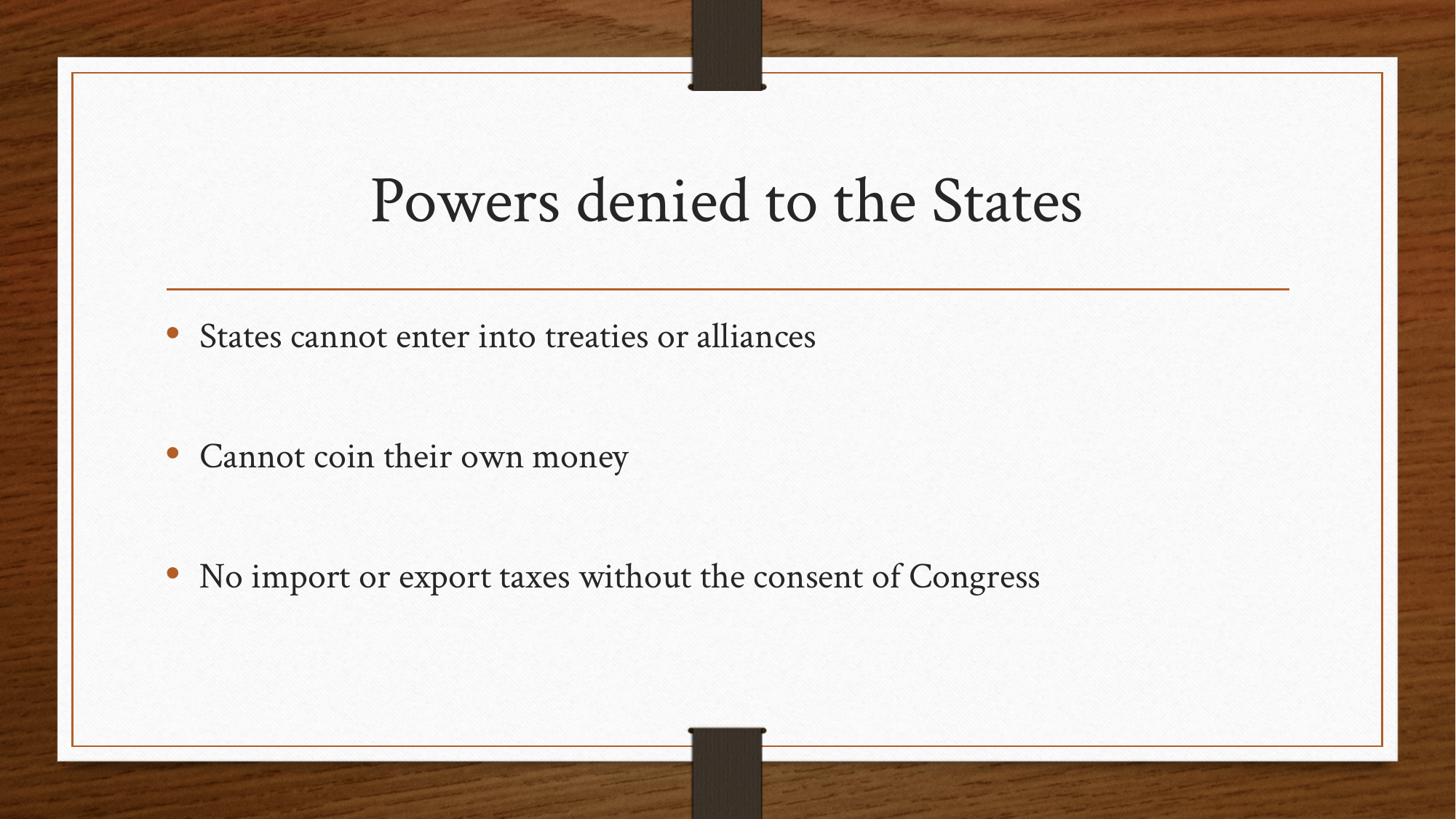

# Powers denied to the States
States cannot enter into treaties or alliances

Cannot coin their own money

No import or export taxes without the consent of Congress